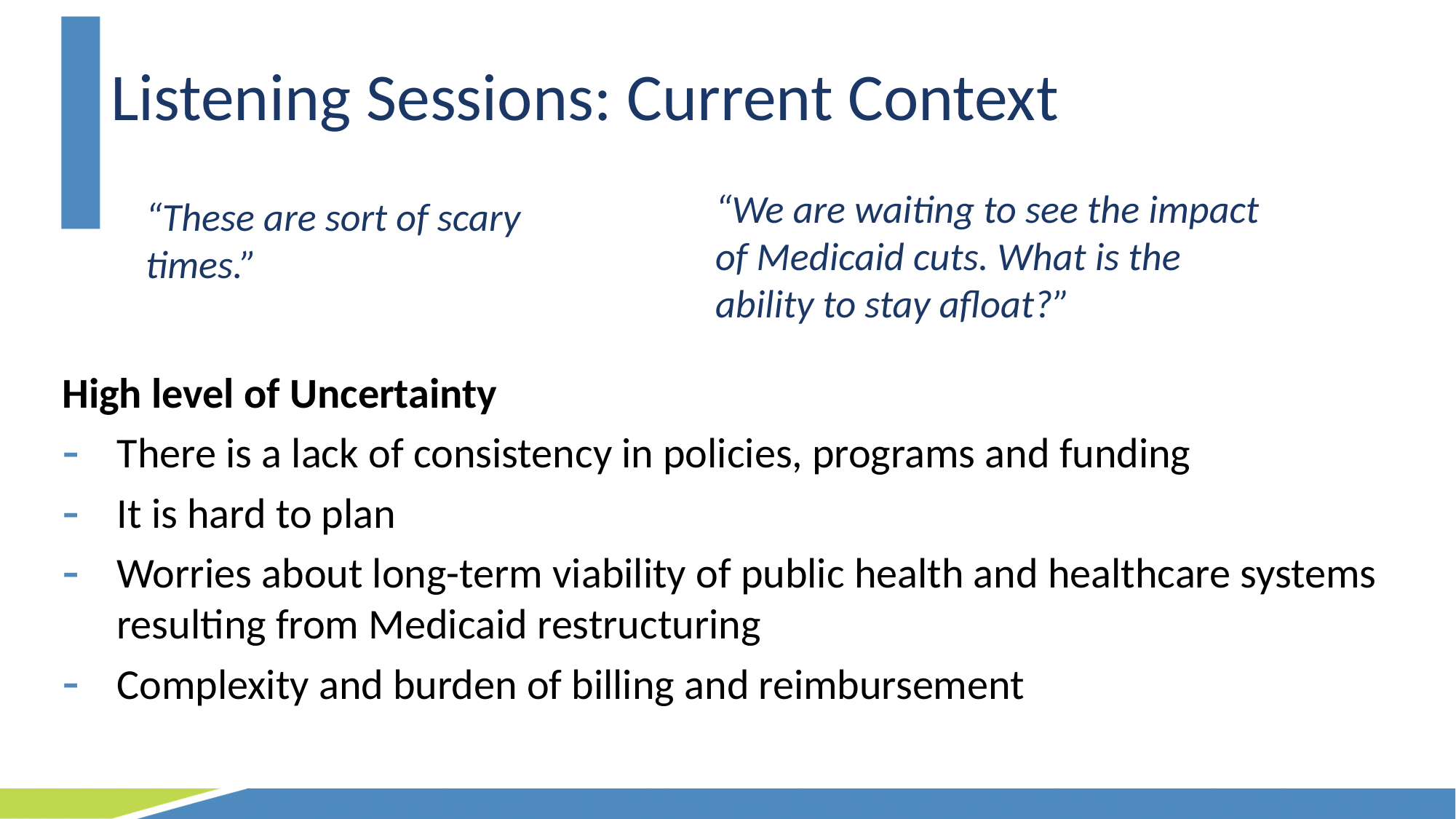

# Listening Sessions: Current Context
“We are waiting to see the impact of Medicaid cuts. What is the ability to stay afloat?”
“These are sort of scary times.”
High level of Uncertainty​
There is a lack of consistency in policies, programs and funding
It is hard to plan
Worries about long-term viability of public health and healthcare systems resulting from Medicaid restructuring
Complexity and burden of billing and reimbursement